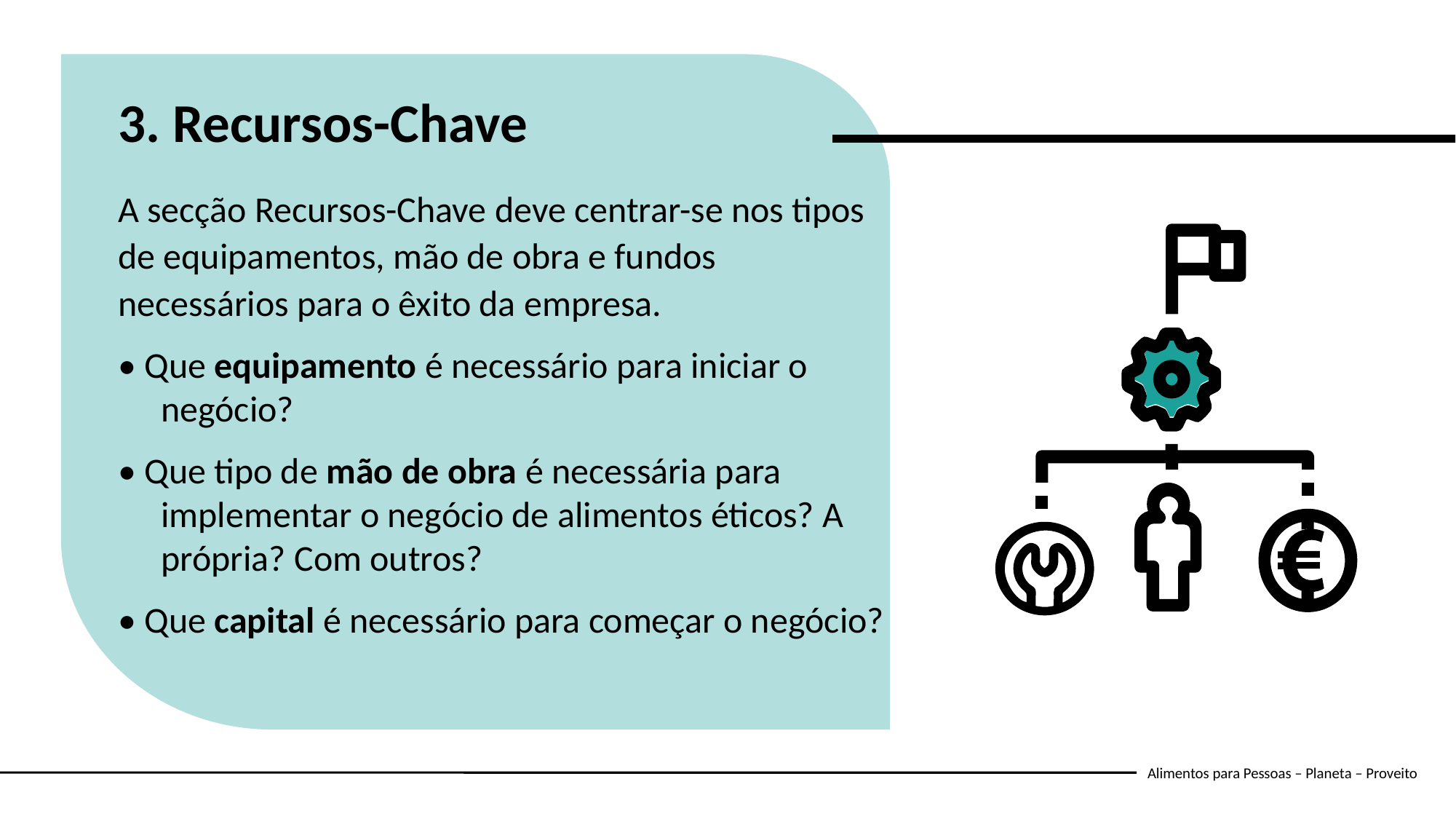

3. Recursos-Chave
A secção Recursos-Chave deve centrar-se nos tipos de equipamentos, mão de obra e fundos necessários para o êxito da empresa.
• Que equipamento é necessário para iniciar o negócio?
• Que tipo de mão de obra é necessária para implementar o negócio de alimentos éticos? A própria? Com outros?
• Que capital é necessário para começar o negócio?